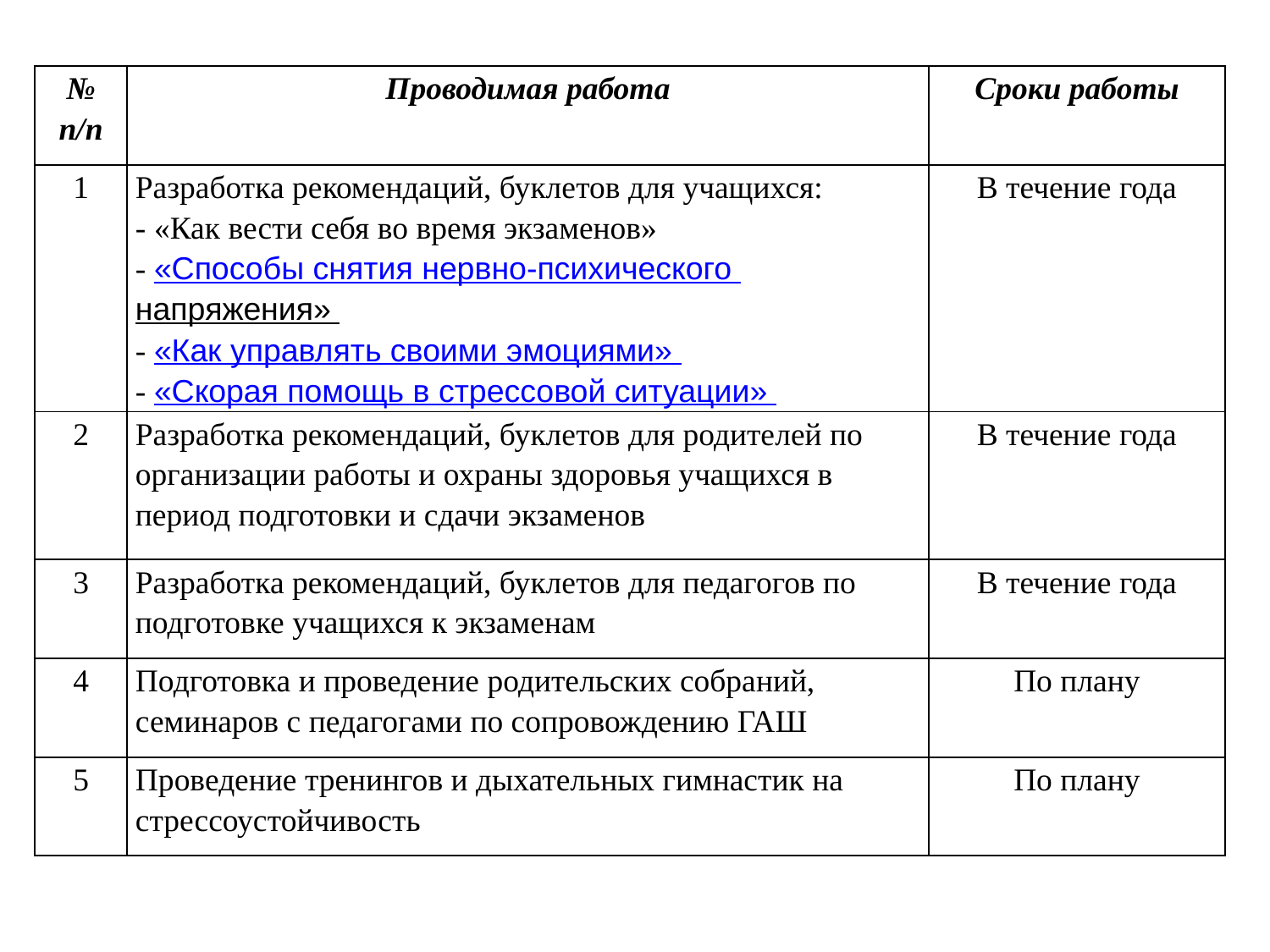

| № п/п | Проводимая работа | Сроки работы |
| --- | --- | --- |
| 1 | Разработка рекомендаций, буклетов для учащихся: - «Как вести себя во время экзаменов» - «Способы снятия нервно-психического напряжения» - «Как управлять своими эмоциями» - «Скорая помощь в стрессовой ситуации» | В течение года |
| 2 | Разработка рекомендаций, буклетов для родителей по организации работы и охраны здоровья учащихся в период подготовки и сдачи экзаменов | В течение года |
| 3 | Разработка рекомендаций, буклетов для педагогов по подготовке учащихся к экзаменам | В течение года |
| 4 | Подготовка и проведение родительских собраний, семинаров с педагогами по сопровождению ГАШ | По плану |
| 5 | Проведение тренингов и дыхательных гимнастик на стрессоустойчивость | По плану |